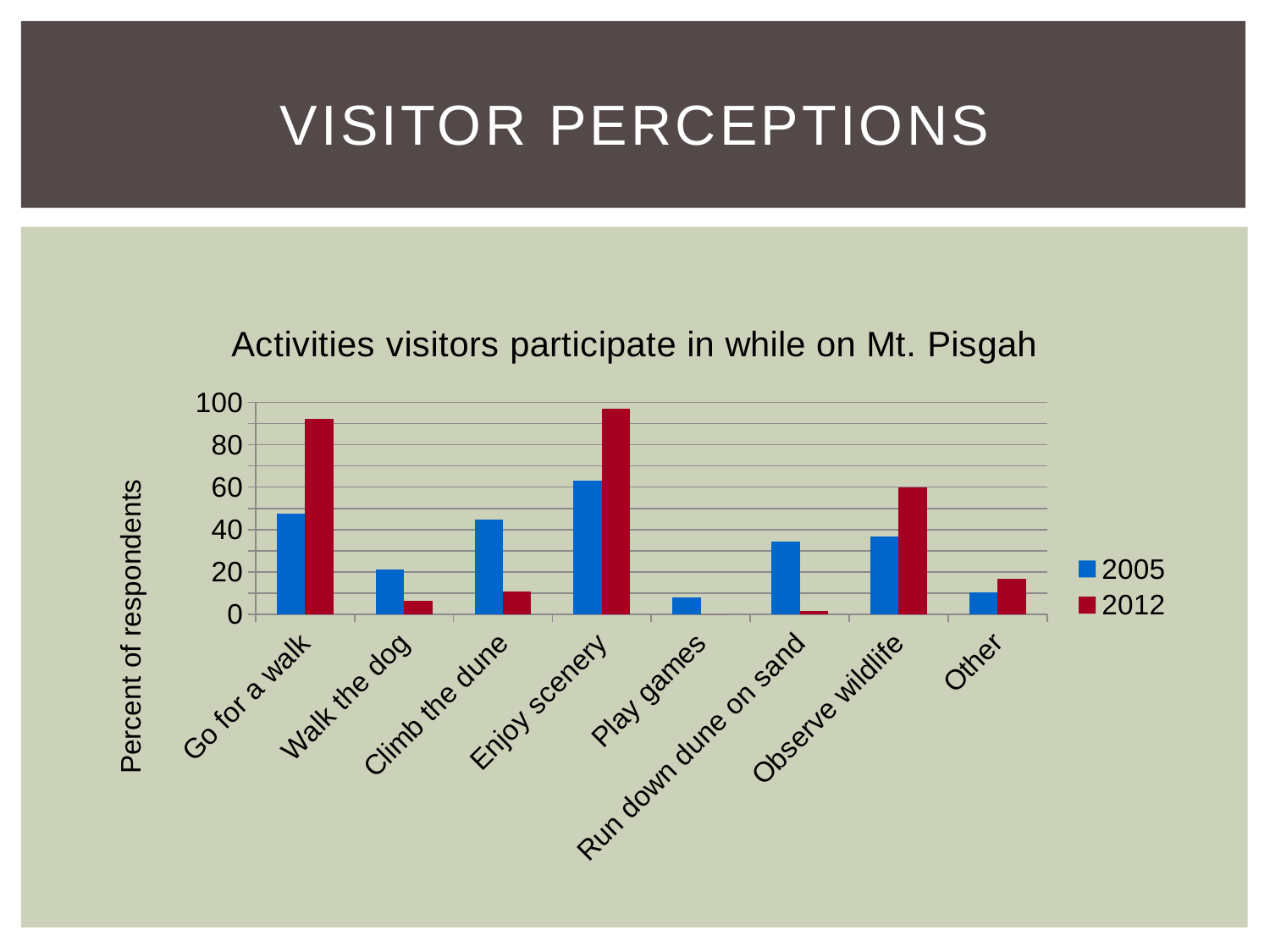

# Visitor Perceptions

### Chart: Activities visitors participate in while on Mt. Pisgah

| Category | 2005 | 2012 |
|---|---|---|
| Go for a walk | 47.4 | 92.3 |
| Walk the dog | 21.1 | 6.2 |
| Climb the dune | 44.7 | 10.8 |
| Enjoy scenery | 63.2 | 96.9 |
| Play games | 7.9 | 0.0 |
| Run down dune on sand | 34.2 | 1.5 |
| Observe wildlife | 36.8 | 60.0 |
| Other | 10.5 | 16.9 |